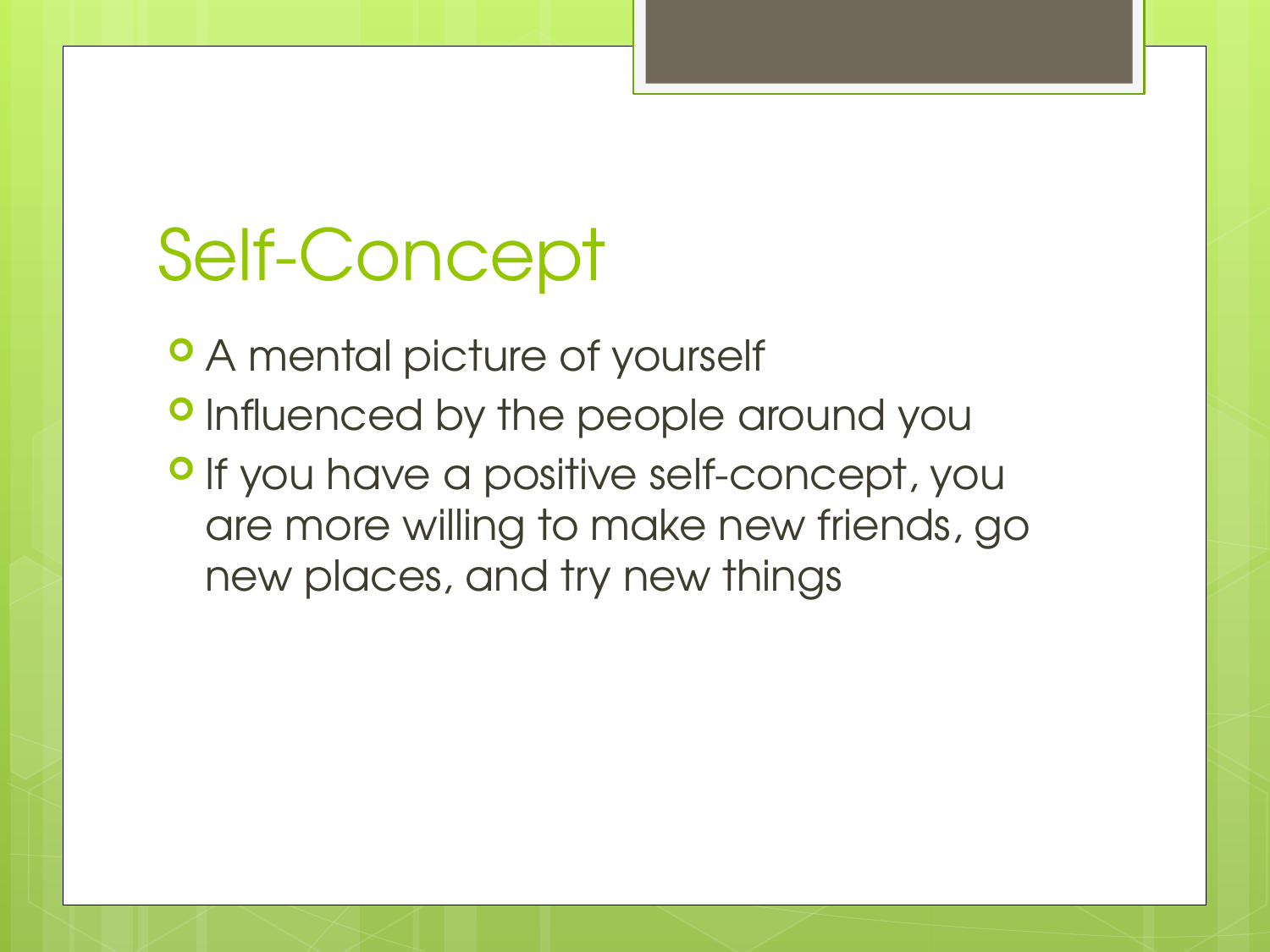

# Self-Concept
A mental picture of yourself
Influenced by the people around you
If you have a positive self-concept, you are more willing to make new friends, go new places, and try new things